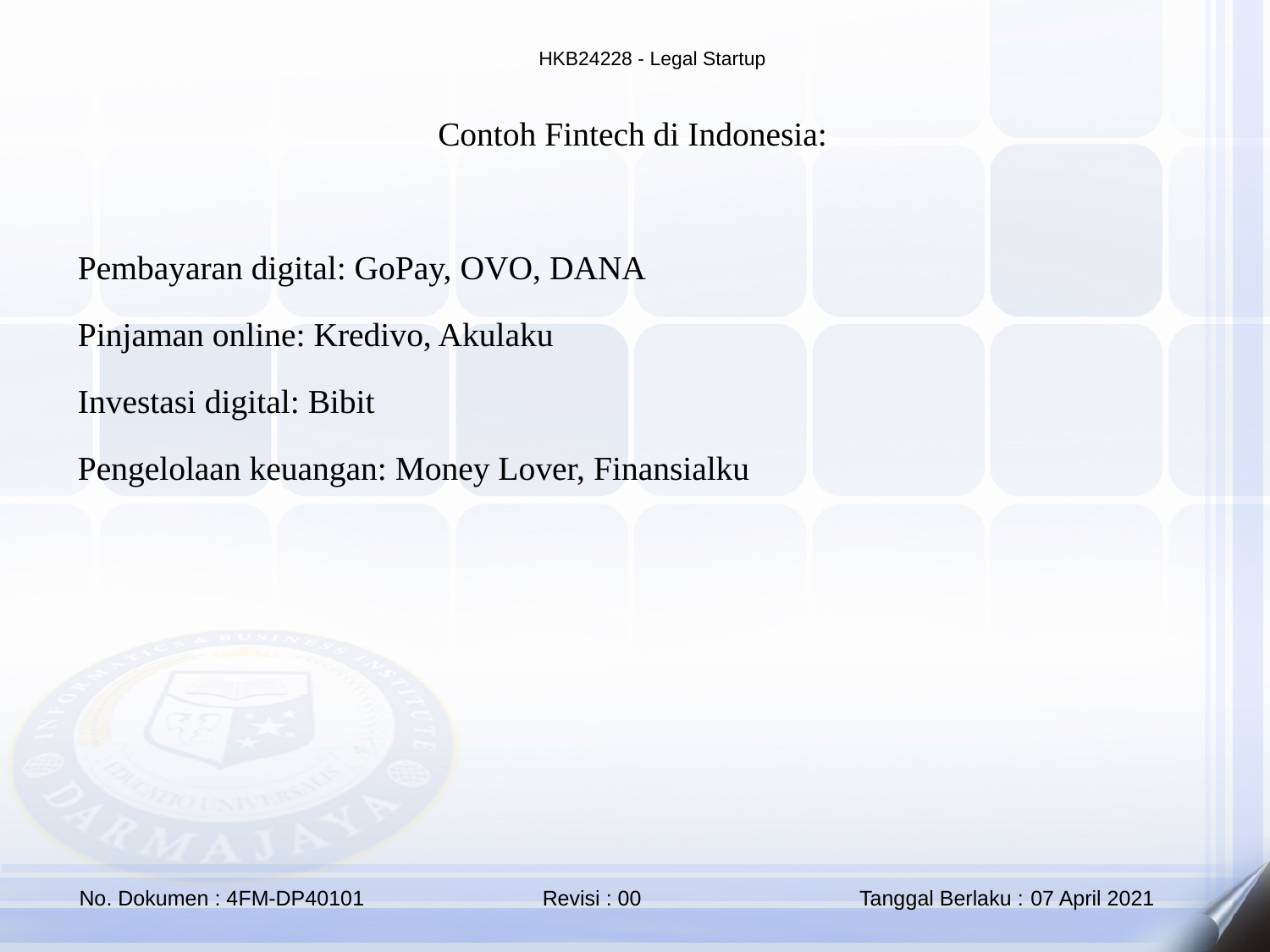

Contoh Fintech di Indonesia:

Pembayaran digital: GoPay, OVO, DANA
Pinjaman online: Kredivo, Akulaku
Investasi digital: Bibit
Pengelolaan keuangan: Money Lover, Finansialku